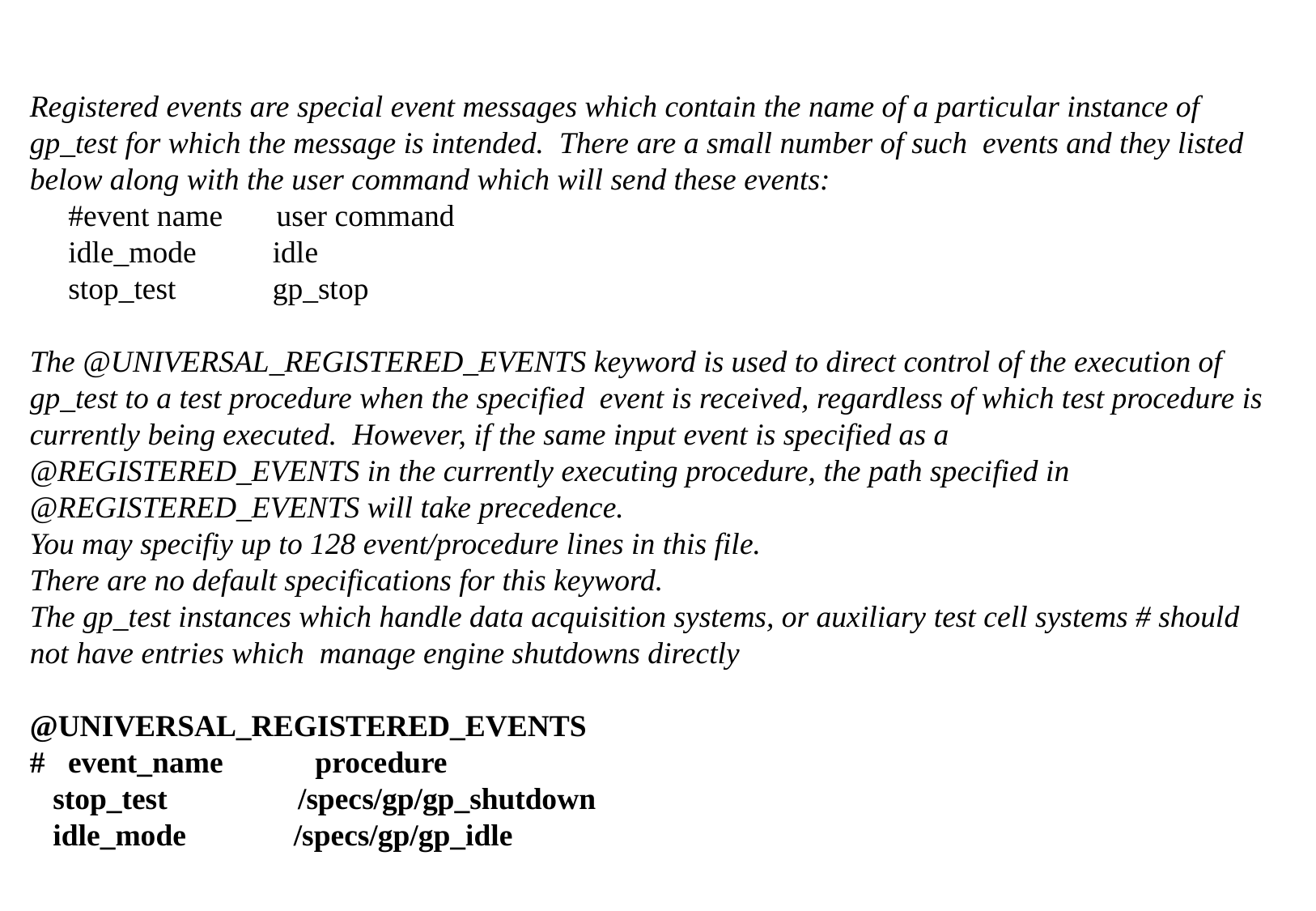

Registered events are special event messages which contain the name of a particular instance of gp_test for which the message is intended.  There are a small number of such  events and they listed below along with the user command which will send these events:
     #event name       user command
     idle_mode         	idle
     stop_test  	gp_stop

The @UNIVERSAL_REGISTERED_EVENTS keyword is used to direct control of the execution of gp_test to a test procedure when the specified  event is received, regardless of which test procedure is currently being executed.  However, if the same input event is specified as a @REGISTERED_EVENTS in the currently executing procedure, the path specified in @REGISTERED_EVENTS will take precedence.
You may specifiy up to 128 event/procedure lines in this file.
There are no default specifications for this keyword.
The gp_test instances which handle data acquisition systems, or auxiliary test cell systems # should not have entries which  manage engine shutdowns directly

@UNIVERSAL_REGISTERED_EVENTS
#   event_name            procedure
   stop_test                 /specs/gp/gp_shutdown
   idle_mode              /specs/gp/gp_idle